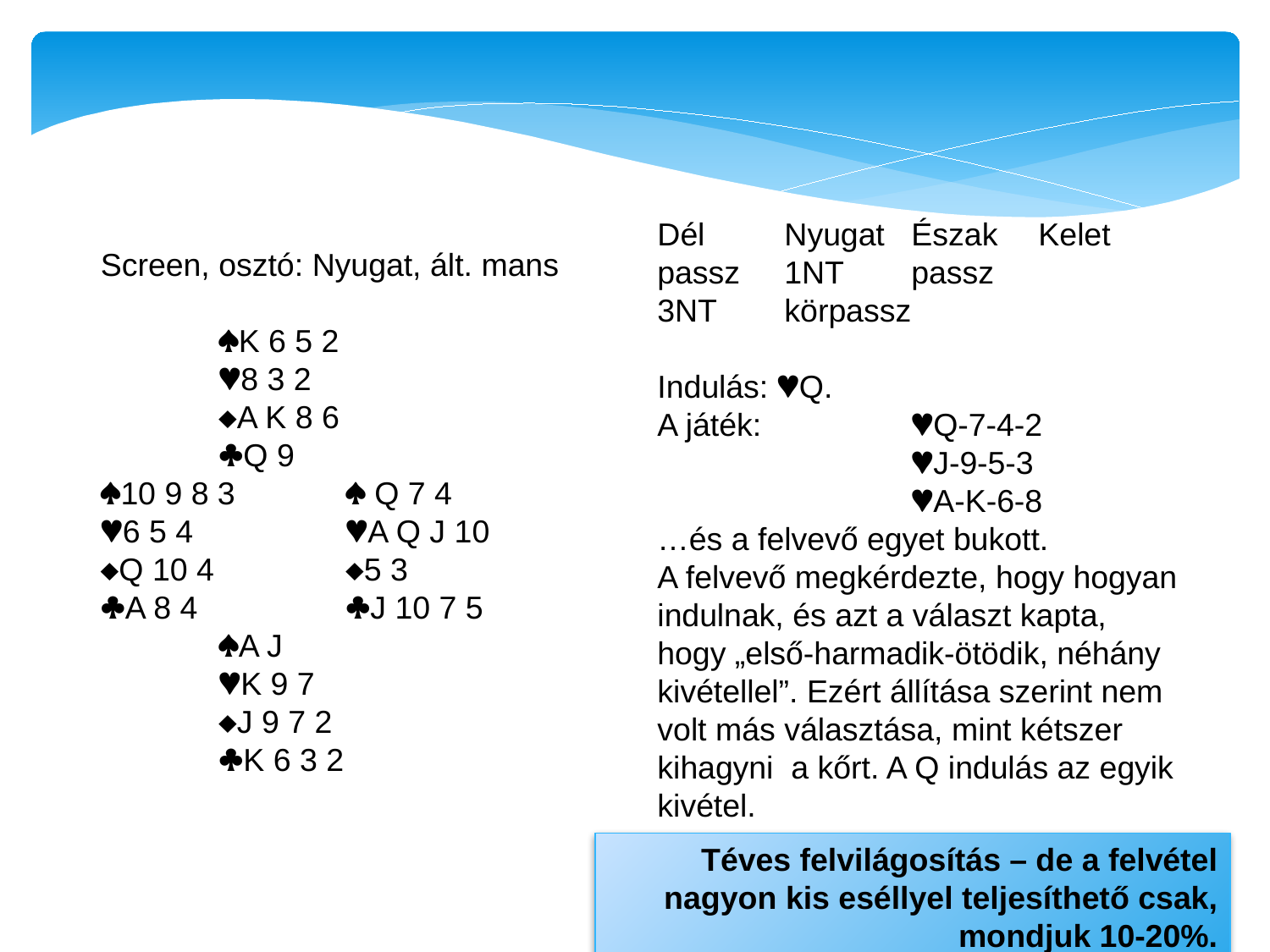

Dél	Nyugat	Észak	Kelet	passz	1NT	passz
3NT	körpassz

Indulás: ♥Q.
A játék:		♥Q-7-4-2
		♥J-9-5-3
		♥A-K-6-8
…és a felvevő egyet bukott.
A felvevő megkérdezte, hogy hogyan indulnak, és azt a választ kapta, hogy „első-harmadik-ötödik, néhány kivétellel”. Ezért állítása szerint nem volt más választása, mint kétszer kihagyni  a kőrt. A Q indulás az egyik kivétel.

 Screen, osztó: Nyugat, ált. mans

	♠K 6 5 2
 	♥8 3 2
 	♦A K 8 6
 	♣Q 9
 ♠10 9 8 3	♠ Q 7 4
 ♥6 5 4 		♥A Q J 10
 ♦Q 10 4		♦5 3
 ♣A 8 4		♣J 10 7 5  	♠A J
 	♥K 9 7
	♦J 9 7 2
 	♣K 6 3 2

Téves felvilágosítás – de a felvétel nagyon kis eséllyel teljesíthető csak, mondjuk 10-20%.